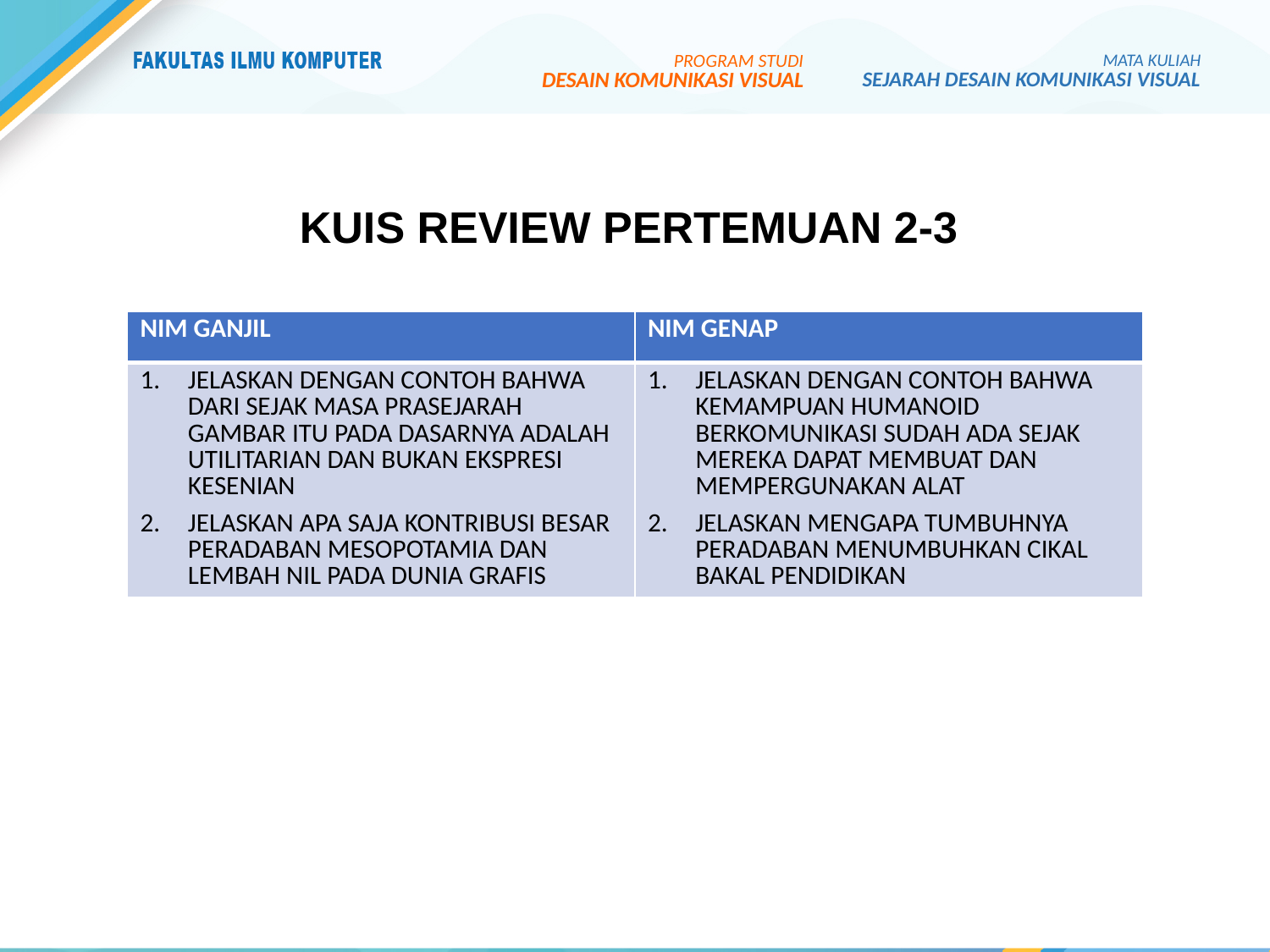

PROGRAM STUDI
DESAIN KOMUNIKASI VISUAL
MATA KULIAH
SEJARAH DESAIN KOMUNIKASI VISUAL
# KUIS REVIEW PERTEMUAN 2-3
| NIM GANJIL | NIM GENAP |
| --- | --- |
| JELASKAN DENGAN CONTOH BAHWA DARI SEJAK MASA PRASEJARAH GAMBAR ITU PADA DASARNYA ADALAH UTILITARIAN DAN BUKAN EKSPRESI KESENIAN JELASKAN APA SAJA KONTRIBUSI BESAR PERADABAN MESOPOTAMIA DAN LEMBAH NIL PADA DUNIA GRAFIS | JELASKAN DENGAN CONTOH BAHWA KEMAMPUAN HUMANOID BERKOMUNIKASI SUDAH ADA SEJAK MEREKA DAPAT MEMBUAT DAN MEMPERGUNAKAN ALAT JELASKAN MENGAPA TUMBUHNYA PERADABAN MENUMBUHKAN CIKAL BAKAL PENDIDIKAN |